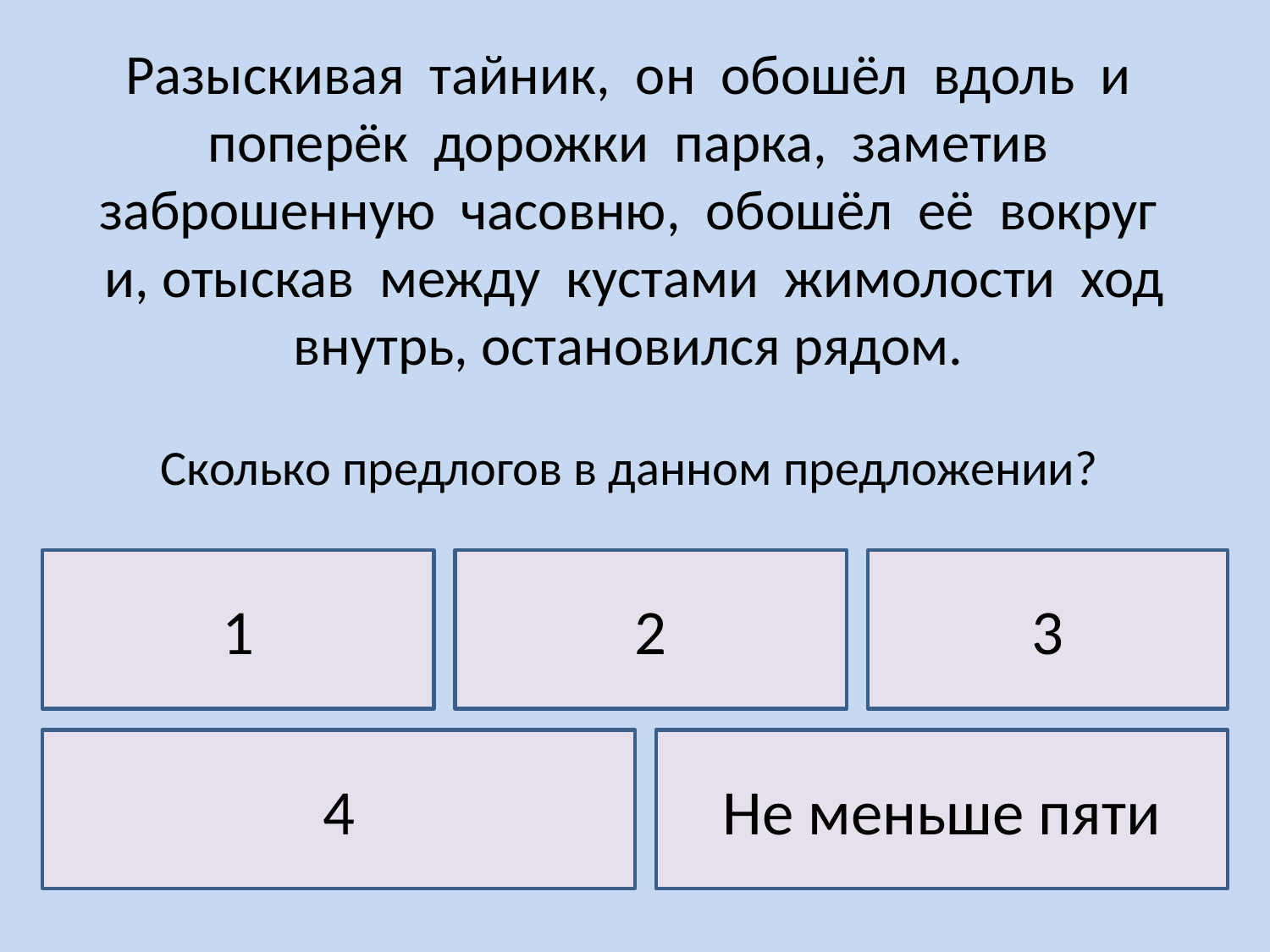

# Разыскивая  тайник,  он  обошёл  вдоль  и  поперёк  дорожки  парка,  заметив  заброшенную  часовню,  обошёл  её  вокруг  и, отыскав  между  кустами  жимолости  ход внутрь, остановился рядом. Сколько предлогов в данном предложении?
1
2
3
4
Не меньше пяти